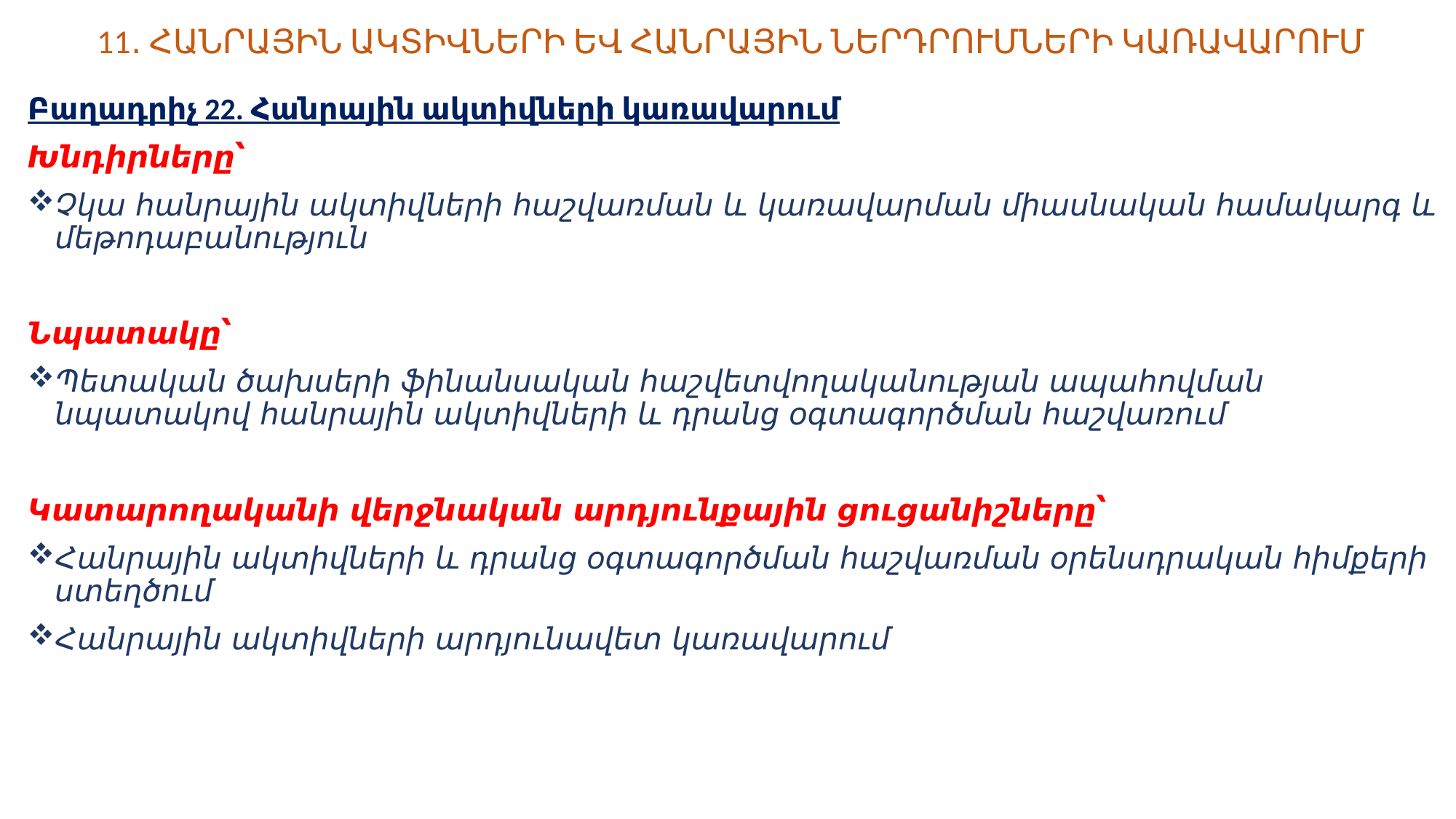

# 11․ ՀԱՆՐԱՅԻՆ ԱԿՏԻՎՆԵՐԻ ԵՎ ՀԱՆՐԱՅԻՆ ՆԵՐԴՐՈՒՄՆԵՐԻ ԿԱՌԱՎԱՐՈՒՄ
Բաղադրիչ 22. Հանրային ակտիվների կառավարում
Խնդիրները՝
Չկա հանրային ակտիվների հաշվառման և կառավարման միասնական համակարգ և մեթոդաբանություն

Նպատակը՝
Պետական ծախսերի ֆինանսական հաշվետվողականության ապահովման նպատակով հանրային ակտիվների և դրանց օգտագործման հաշվառում

Կատարողականի վերջնական արդյունքային ցուցանիշները՝
Հանրային ակտիվների և դրանց օգտագործման հաշվառման օրենսդրական հիմքերի ստեղծում
Հանրային ակտիվների արդյունավետ կառավարում